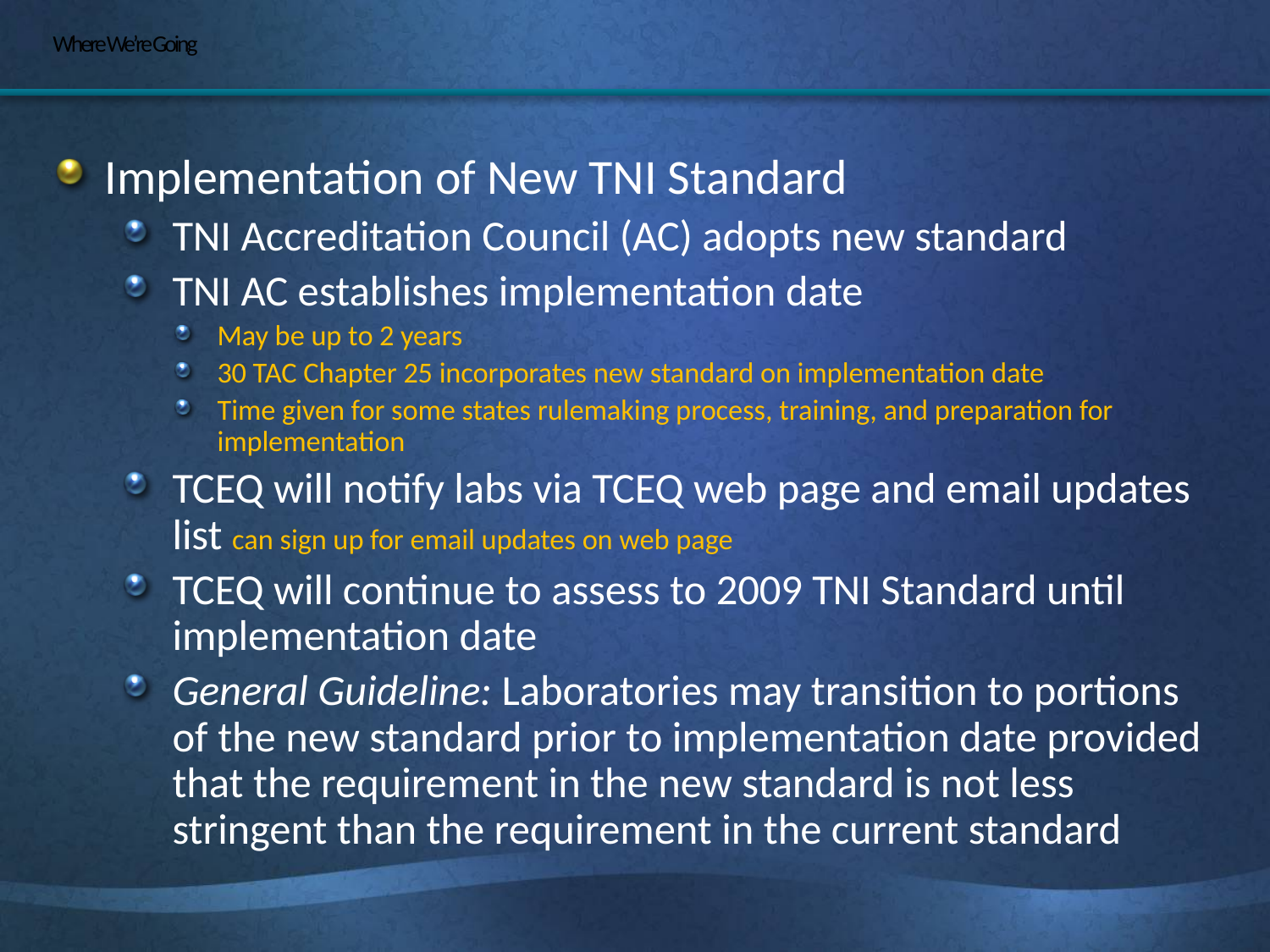

# Where We’re Going

Implementation of New TNI Standard
TNI Accreditation Council (AC) adopts new standard
TNI AC establishes implementation date
May be up to 2 years
30 TAC Chapter 25 incorporates new standard on implementation date
Time given for some states rulemaking process, training, and preparation for implementation
TCEQ will notify labs via TCEQ web page and email updates list can sign up for email updates on web page
TCEQ will continue to assess to 2009 TNI Standard until implementation date
General Guideline: Laboratories may transition to portions of the new standard prior to implementation date provided that the requirement in the new standard is not less stringent than the requirement in the current standard